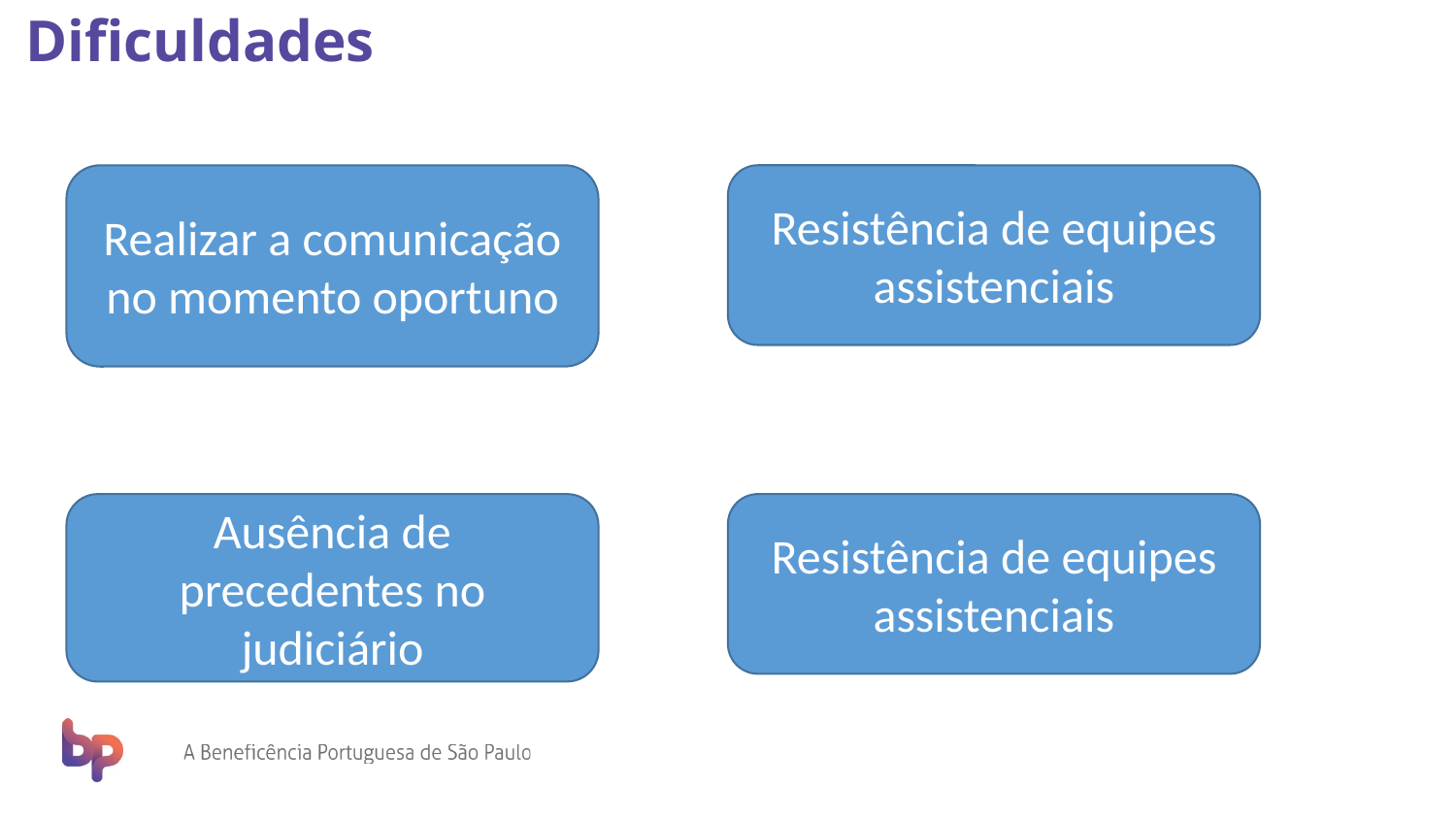

# Dificuldades
Realizar a comunicação no momento oportuno
Resistência de equipes assistenciais
Ausência de precedentes no judiciário
Resistência de equipes assistenciais